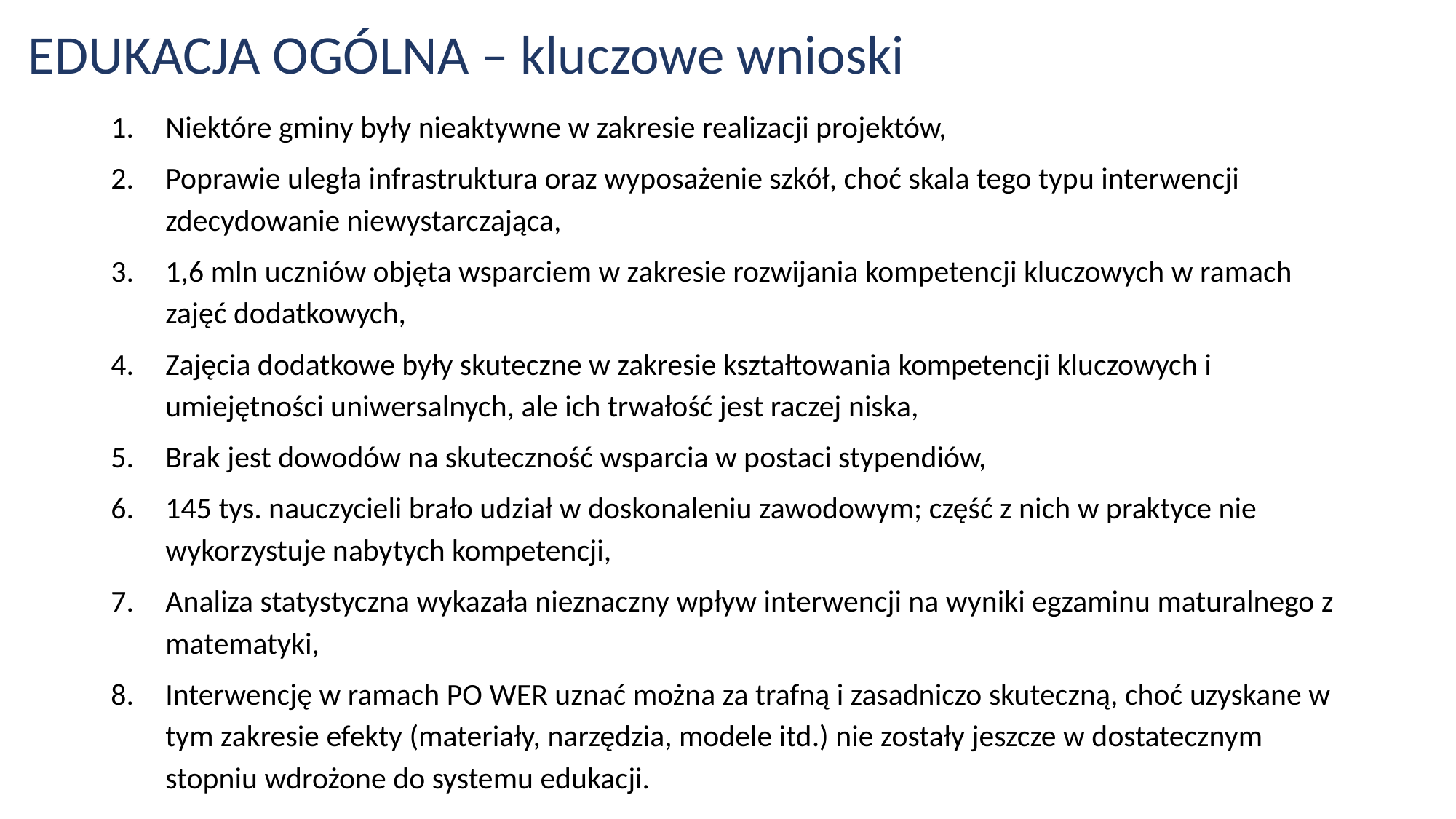

# EDUKACJA OGÓLNA – kluczowe wnioski
Niektóre gminy były nieaktywne w zakresie realizacji projektów,
Poprawie uległa infrastruktura oraz wyposażenie szkół, choć skala tego typu interwencji zdecydowanie niewystarczająca,
1,6 mln uczniów objęta wsparciem w zakresie rozwijania kompetencji kluczowych w ramach zajęć dodatkowych,
Zajęcia dodatkowe były skuteczne w zakresie kształtowania kompetencji kluczowych i umiejętności uniwersalnych, ale ich trwałość jest raczej niska,
Brak jest dowodów na skuteczność wsparcia w postaci stypendiów,
145 tys. nauczycieli brało udział w doskonaleniu zawodowym; część z nich w praktyce nie wykorzystuje nabytych kompetencji,
Analiza statystyczna wykazała nieznaczny wpływ interwencji na wyniki egzaminu maturalnego z matematyki,
Interwencję w ramach PO WER uznać można za trafną i zasadniczo skuteczną, choć uzyskane w tym zakresie efekty (materiały, narzędzia, modele itd.) nie zostały jeszcze w dostatecznym stopniu wdrożone do systemu edukacji.